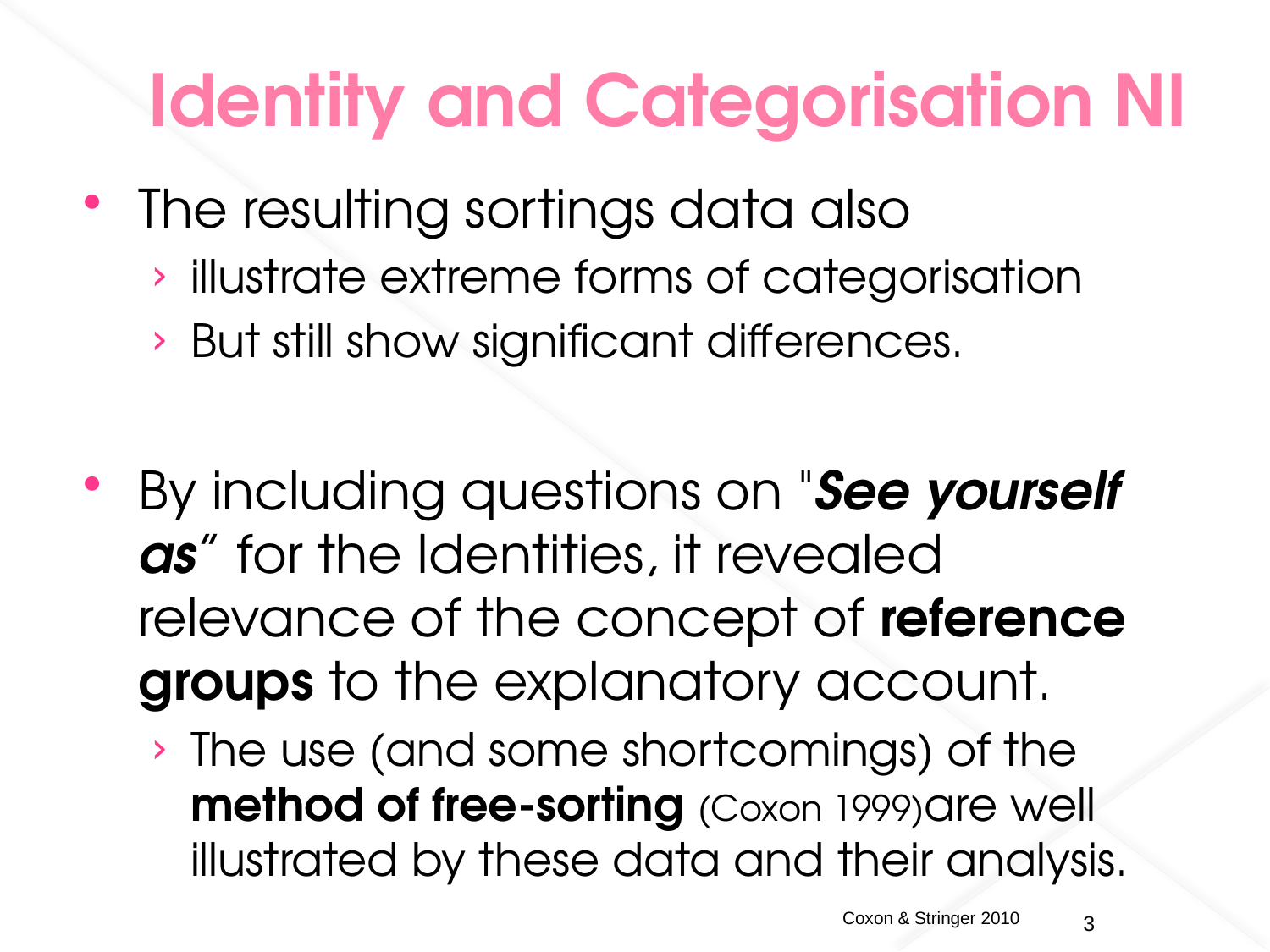

# Identity and Categorisation NI
The resulting sortings data also
illustrate extreme forms of categorisation
But still show significant differences.

By including questions on "See yourself as” for the Identities, it revealed relevance of the concept of reference groups to the explanatory account.
The use (and some shortcomings) of the method of free-sorting (Coxon 1999)are well illustrated by these data and their analysis.

3